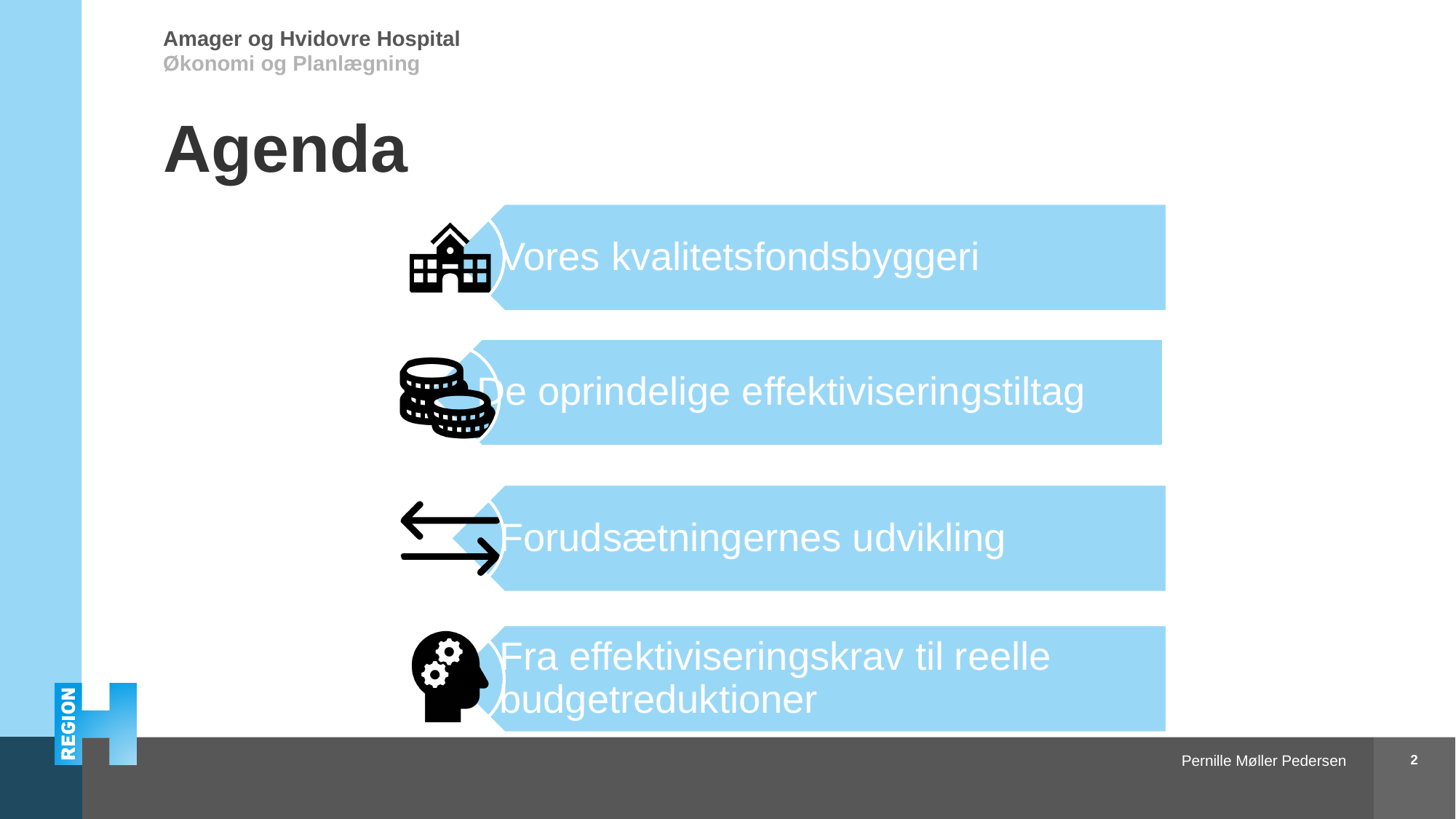

# Agenda
Vores kvalitetsfondsbyggeri
De oprindelige effektiviseringstiltag
Forudsætningernes udvikling
Fra effektiviseringskrav til reelle budgetreduktioner

2